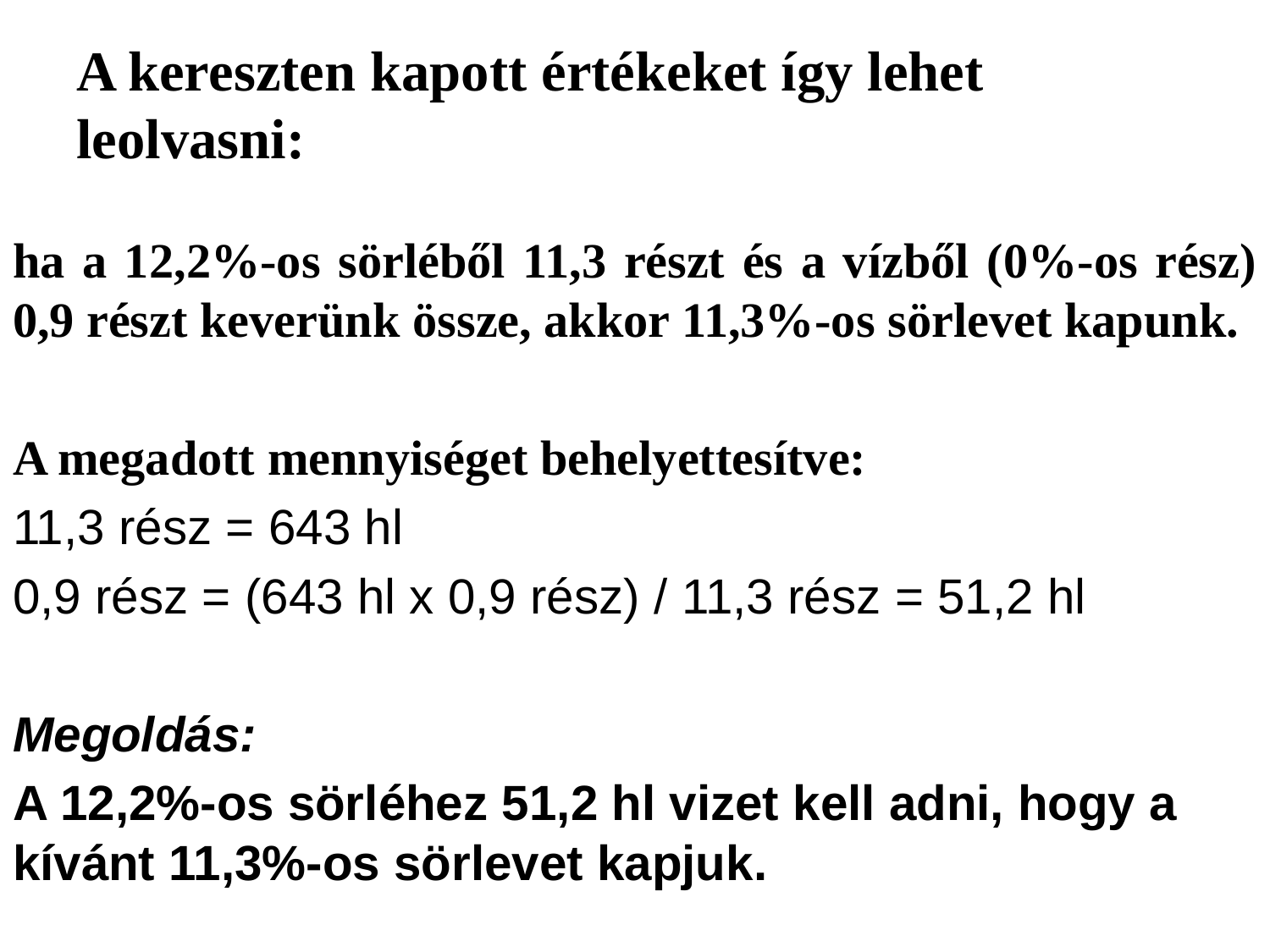

# A kereszten kapott értékeket így lehet leolvasni:
ha a 12,2%-os sörléből 11,3 részt és a vízből (0%-os rész) 0,9 részt keverünk össze, akkor 11,3%-os sörlevet kapunk.

A megadott mennyiséget behelyettesítve:
11,3 rész = 643 hl
0,9 rész = (643 hl x 0,9 rész) / 11,3 rész = 51,2 hl

Megoldás:
A 12,2%-os sörléhez 51,2 hl vizet kell adni, hogy a kívánt 11,3%-os sörlevet kapjuk.